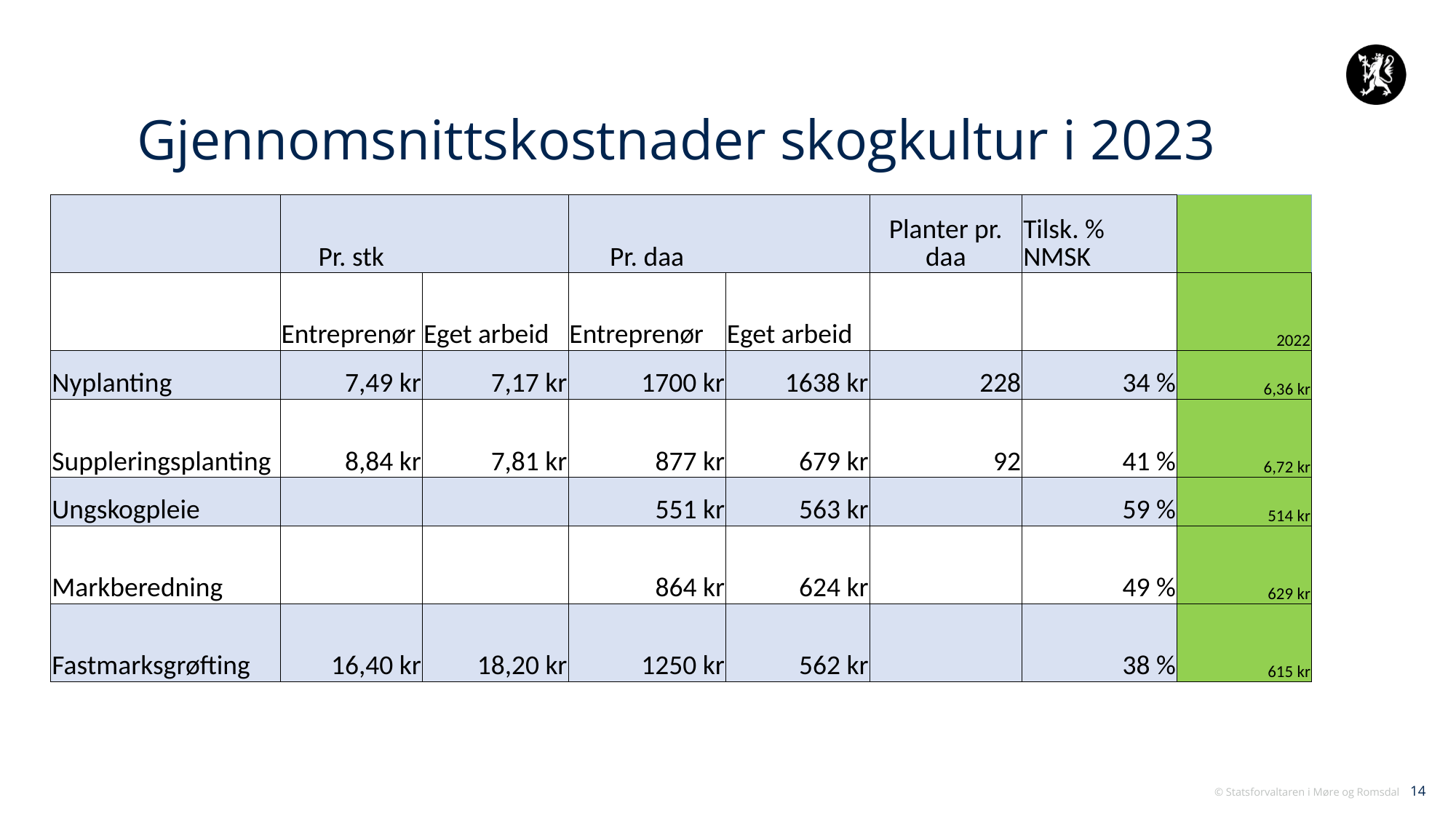

# Gjennomsnittskostnader skogkultur i 2023
|  | Pr. stk |  | Pr. daa |  | Planter pr. daa | Tilsk. % NMSK |  |
| --- | --- | --- | --- | --- | --- | --- | --- |
|  | Entreprenør | Eget arbeid | Entreprenør | Eget arbeid |  |  | 2022 |
| Nyplanting | 7,49 kr | 7,17 kr | 1700 kr | 1638 kr | 228 | 34 % | 6,36 kr |
| Suppleringsplanting | 8,84 kr | 7,81 kr | 877 kr | 679 kr | 92 | 41 % | 6,72 kr |
| Ungskogpleie |  |  | 551 kr | 563 kr |  | 59 % | 514 kr |
| Markberedning |  |  | 864 kr | 624 kr |  | 49 % | 629 kr |
| Fastmarksgrøfting | 16,40 kr | 18,20 kr | 1250 kr | 562 kr |  | 38 % | 615 kr |